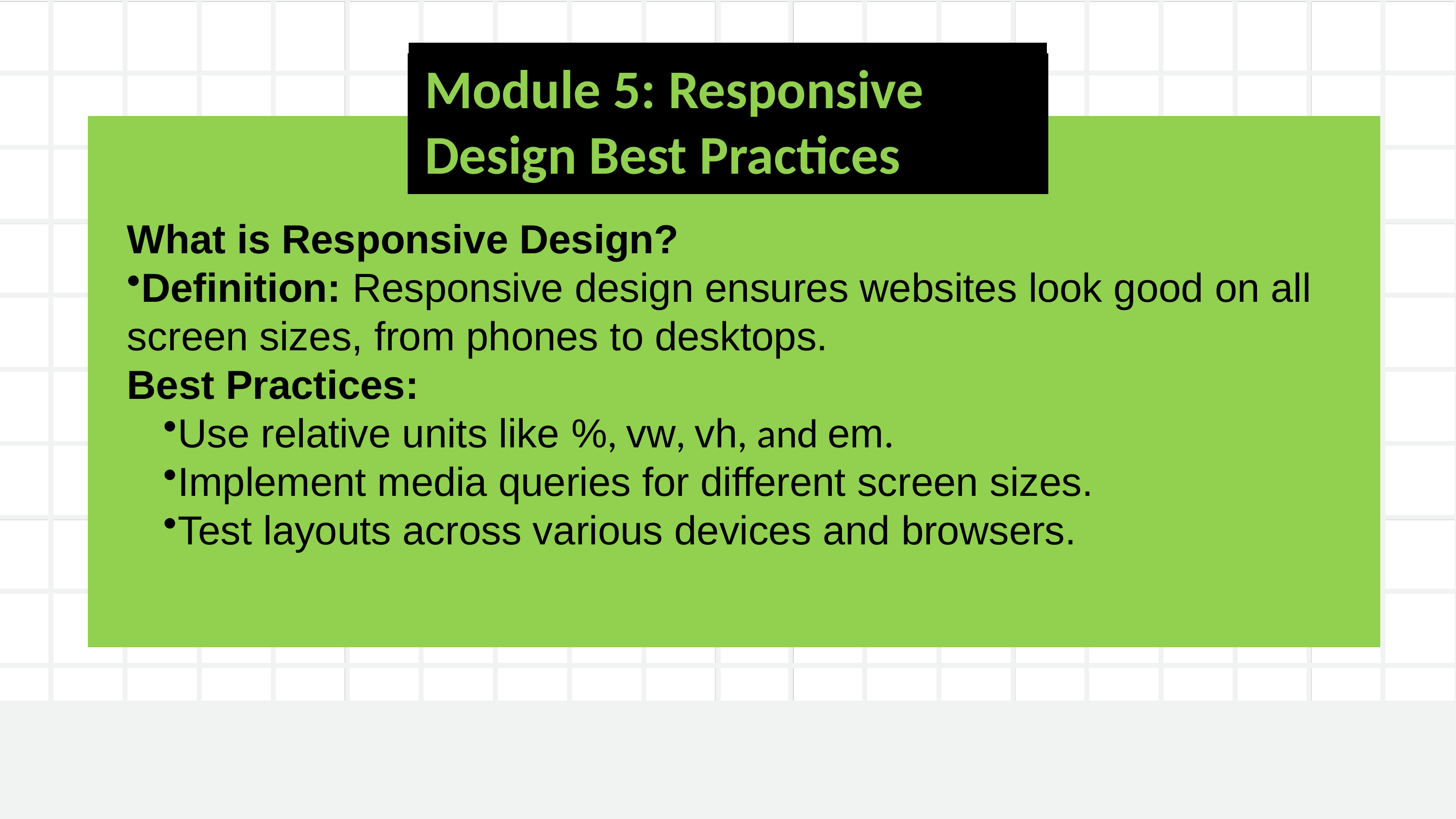

Module 5: Responsive
Design Best Practices

What is Responsive Design?
Definition: Responsive design ensures websites look good on all screen sizes, from phones to desktops.
Best Practices:
Use relative units like %, vw, vh, and em.
Implement media queries for different screen sizes.
Test layouts across various devices and browsers.